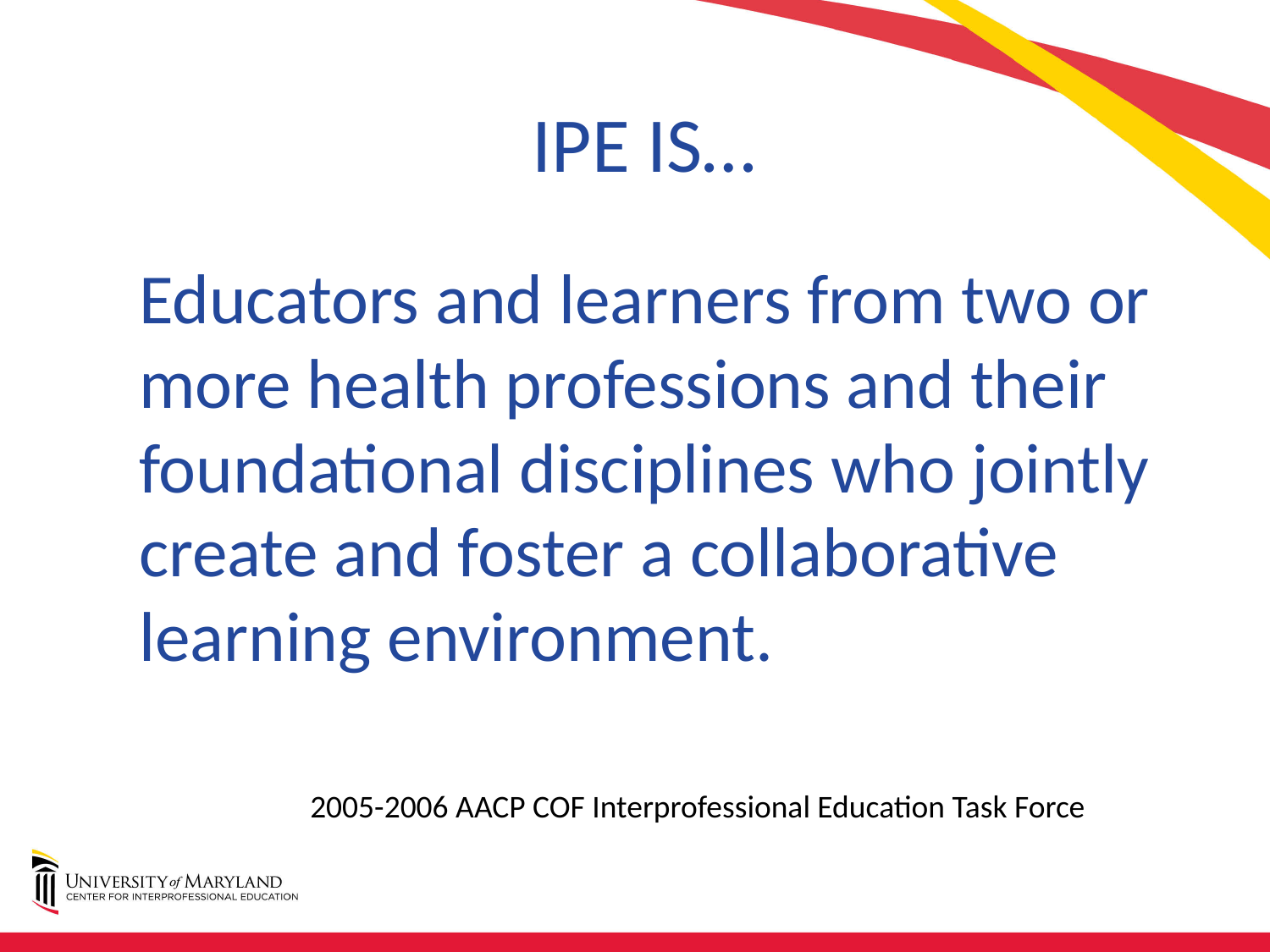

IPE IS…
Educators and learners from two or more health professions and their foundational disciplines who jointly create and foster a collaborative learning environment.
2005-2006 AACP COF Interprofessional Education Task Force